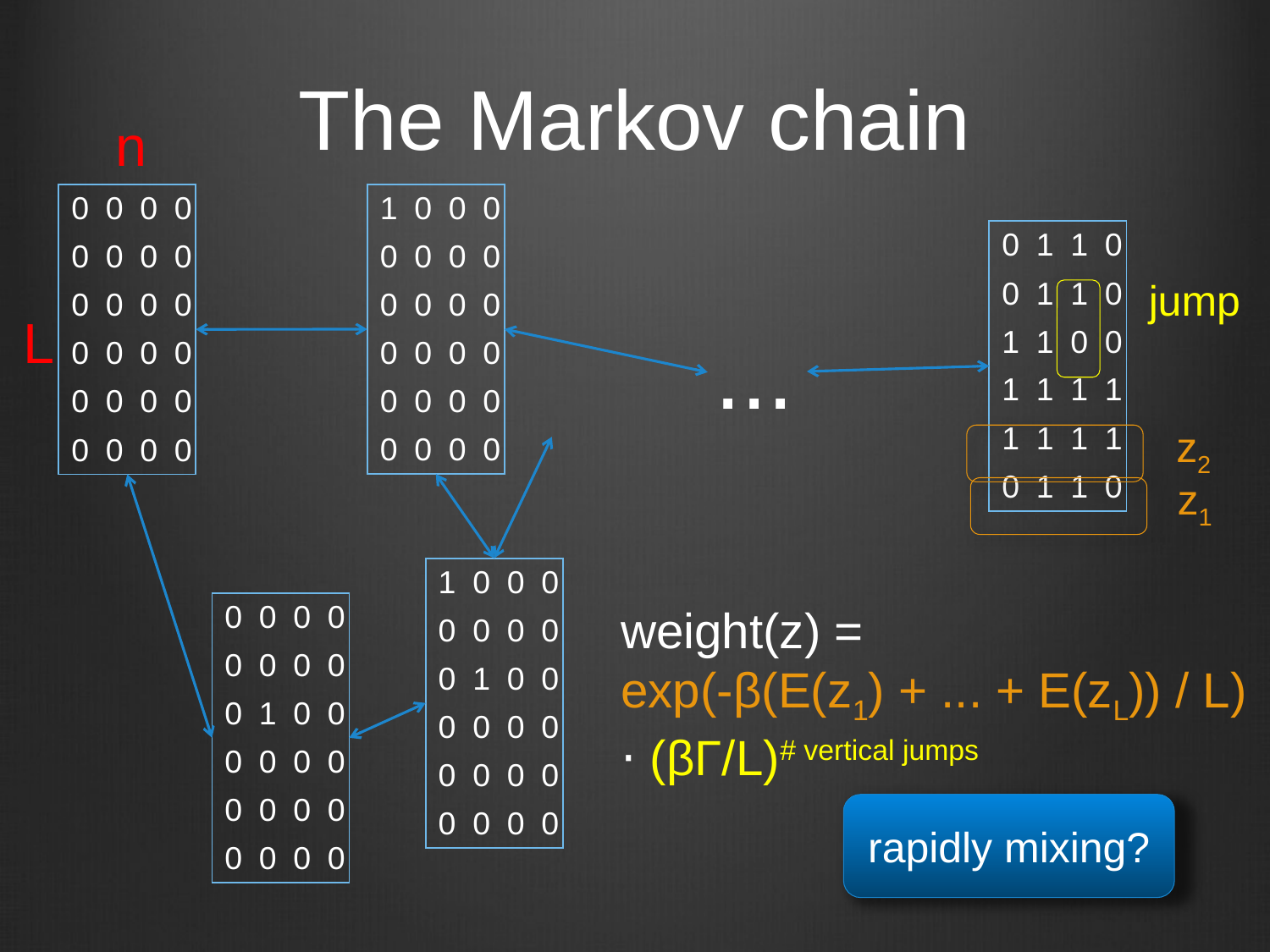

# The Markov chain
n
| 1 | 0 | 0 | 0 |
| --- | --- | --- | --- |
| 0 | 0 | 0 | 0 |
| 0 | 0 | 0 | 0 |
| 0 | 0 | 0 | 0 |
| 0 | 0 | 0 | 0 |
| 0 | 0 | 0 | 0 |
| 0 | 0 | 0 | 0 |
| --- | --- | --- | --- |
| 0 | 0 | 0 | 0 |
| 0 | 0 | 0 | 0 |
| 0 | 0 | 0 | 0 |
| 0 | 0 | 0 | 0 |
| 0 | 0 | 0 | 0 |
| 0 | 1 | 1 | 0 |
| --- | --- | --- | --- |
| 0 | 1 | 1 | 0 |
| 1 | 1 | 0 | 0 |
| 1 | 1 | 1 | 1 |
| 1 | 1 | 1 | 1 |
| 0 | 1 | 1 | 0 |
jump

z2

z1

weight(z) =
exp(-β(E(z1) + ... + E(zL)) / L)
⋅ (βΓ/L)# vertical jumps
rapidly mixing?
L
...
| 1 | 0 | 0 | 0 |
| --- | --- | --- | --- |
| 0 | 0 | 0 | 0 |
| 0 | 1 | 0 | 0 |
| 0 | 0 | 0 | 0 |
| 0 | 0 | 0 | 0 |
| 0 | 0 | 0 | 0 |
| 0 | 0 | 0 | 0 |
| --- | --- | --- | --- |
| 0 | 0 | 0 | 0 |
| 0 | 1 | 0 | 0 |
| 0 | 0 | 0 | 0 |
| 0 | 0 | 0 | 0 |
| 0 | 0 | 0 | 0 |